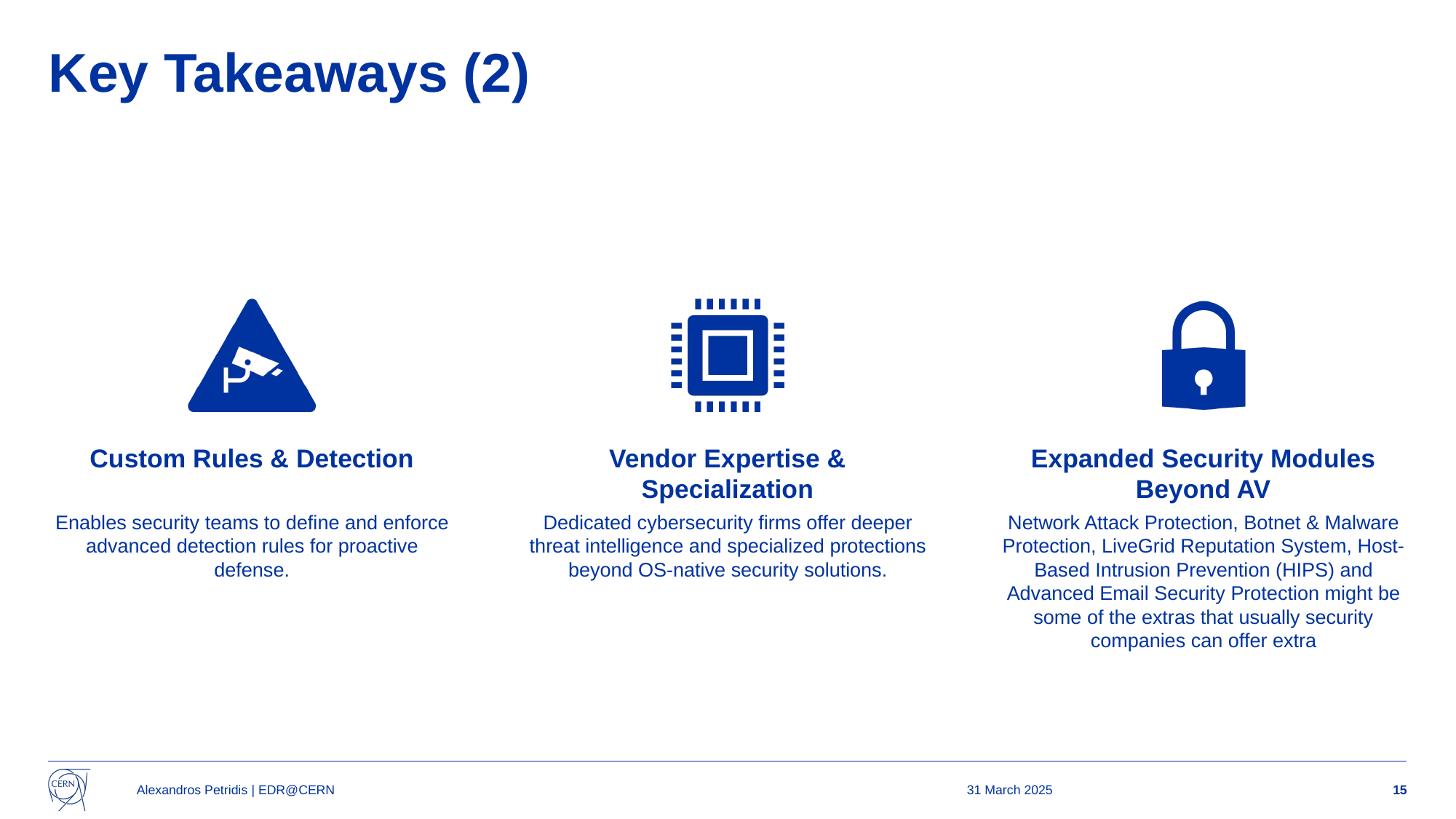

# Key Takeaways (2)

Custom Rules & Detection
Enables security teams to define and enforce advanced detection rules for proactive defense.
Vendor Expertise & Specialization
Dedicated cybersecurity firms offer deeper threat intelligence and specialized protections beyond OS-native security solutions.
Expanded Security Modules Beyond AV
Network Attack Protection, Botnet & Malware Protection, LiveGrid Reputation System, Host-Based Intrusion Prevention (HIPS) and Advanced Email Security Protection might be some of the extras that usually security companies can offer extra
Alexandros Petridis | EDR@CERN
31 March 2025
15